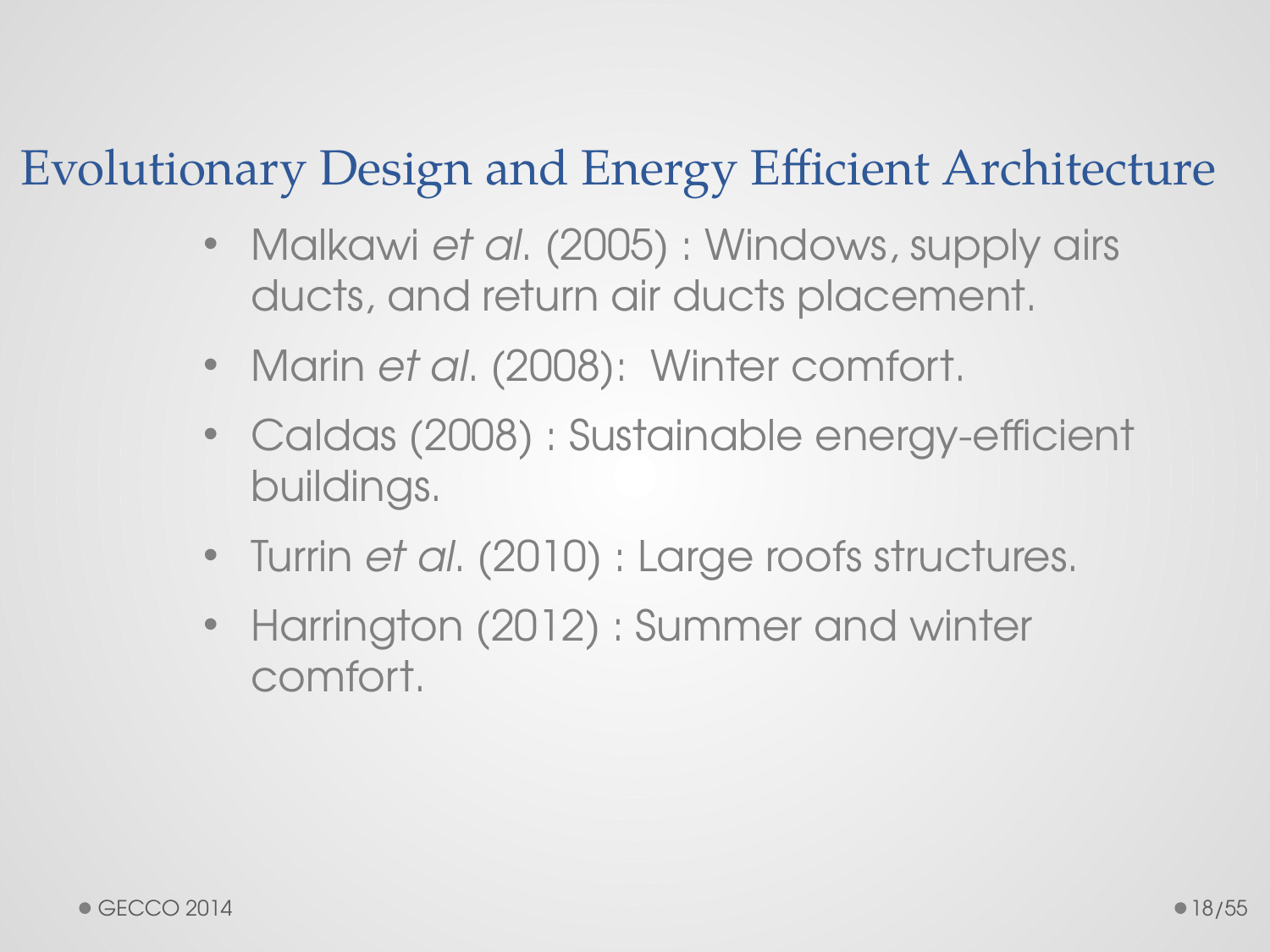

# Evolutionary Design and Energy Efficient Architecture
Malkawi et al. (2005) : Windows, supply airs ducts, and return air ducts placement.
Marin et al. (2008):  Winter comfort.
Caldas (2008) : Sustainable energy-efficient buildings.
Turrin et al. (2010) : Large roofs structures.
Harrington (2012) : Summer and winter comfort.

GECCO 2014
18/55